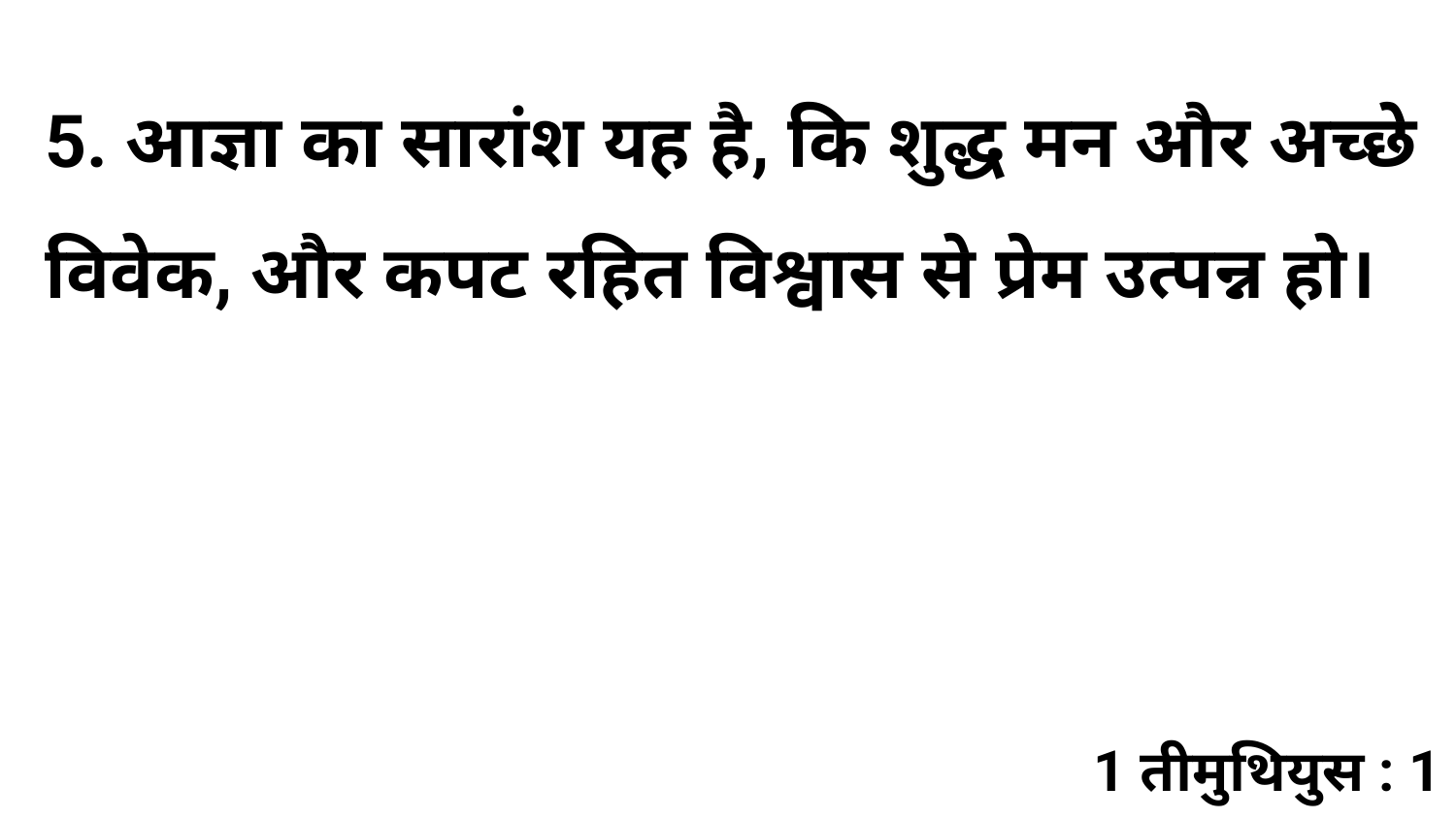

5. आज्ञा का सारांश यह है, कि शुद्ध मन और अच्छे विवेक, और कपट रहित विश्वास से प्रेम उत्पन्न हो।
1 तीमुथियुस : 1